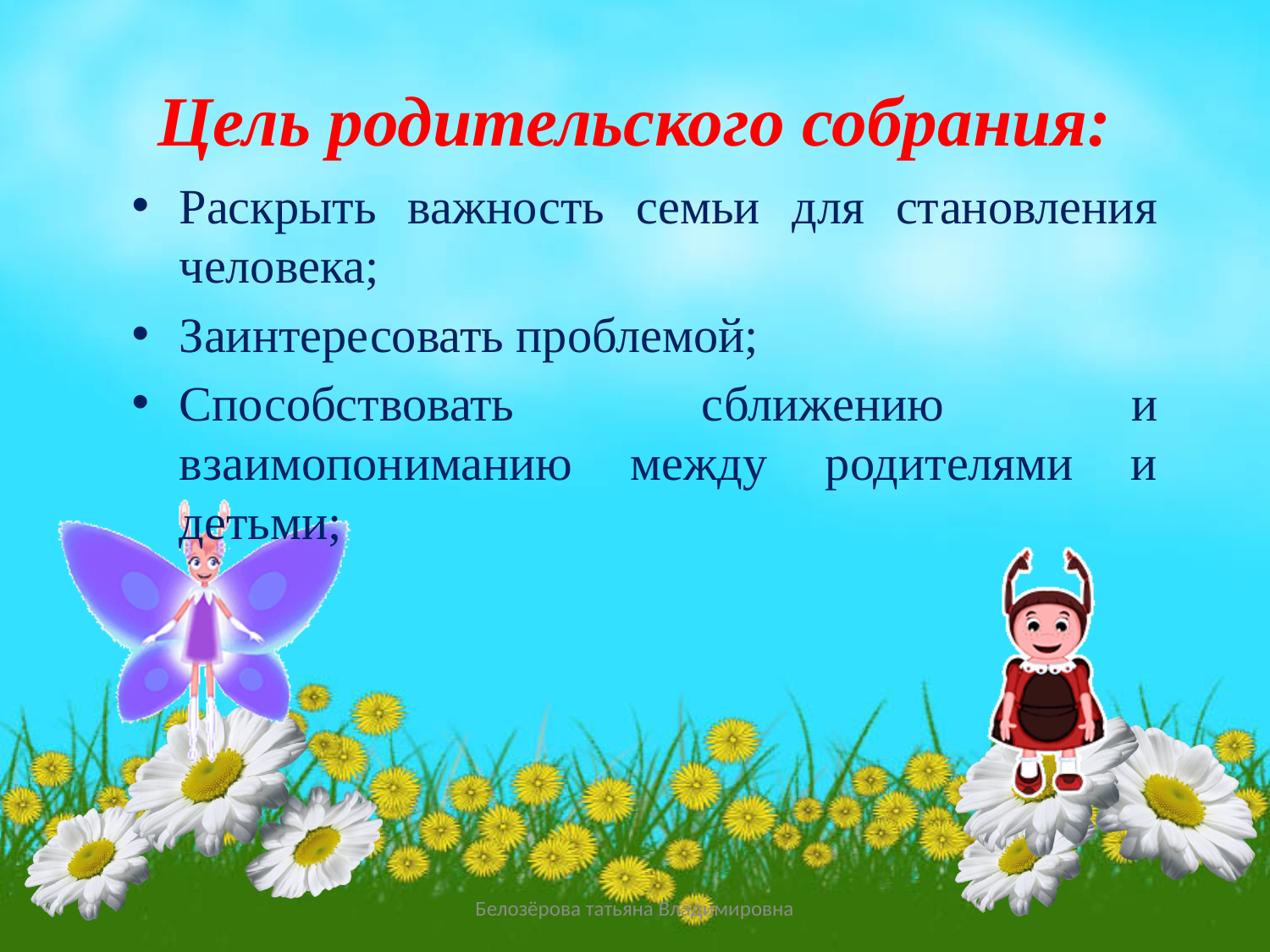

# Цель родительского собрания:
Раскрыть важность семьи для становления человека;
Заинтересовать проблемой;
Способствовать сближению и взаимопониманию между родителями и детьми;

Белозёрова татьяна Владимировна